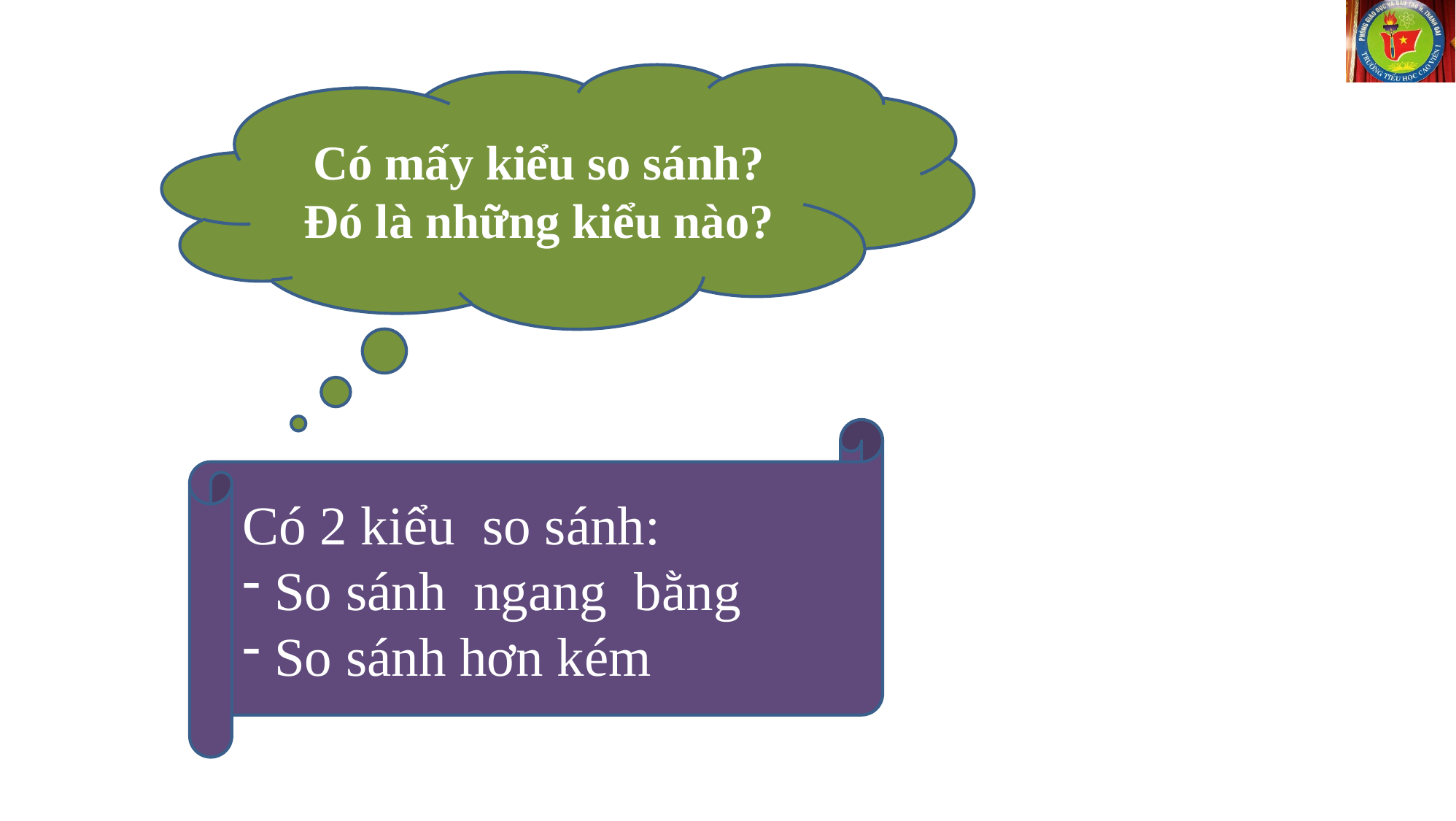

Có mấy kiểu so sánh? Đó là những kiểu nào?
Có 2 kiểu  so sánh:
 So sánh  ngang  bằng
 So sánh hơn kém